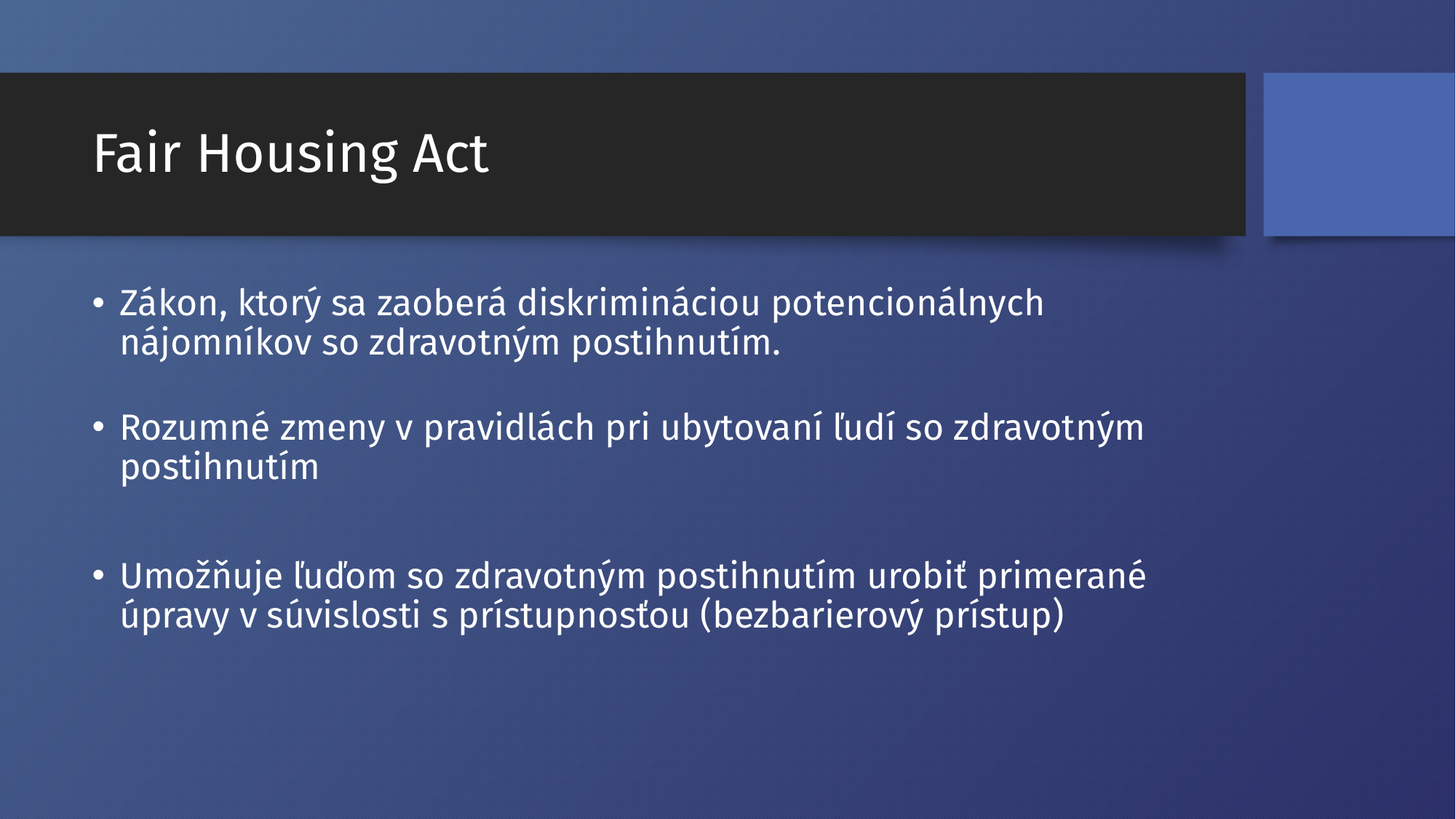

# Fair Housing Act
Zákon, ktorý sa zaoberá diskrimináciou potencionálnych nájomníkov so zdravotným postihnutím.

Rozumné zmeny v pravidlách pri ubytovaní ľudí so zdravotným postihnutím

Umožňuje ľuďom so zdravotným postihnutím urobiť primerané úpravy v súvislosti s prístupnosťou (bezbarierový prístup)